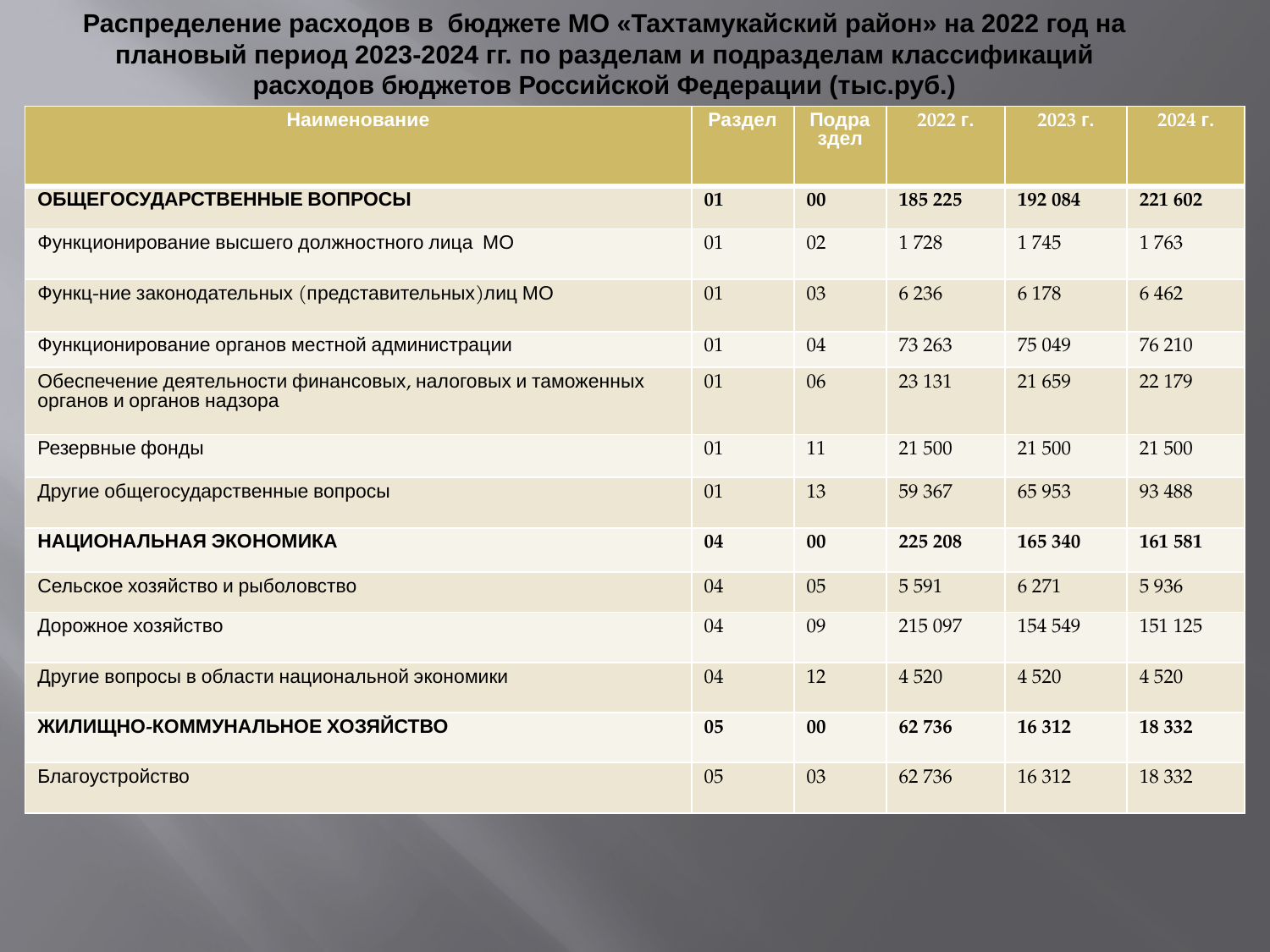

# Распределение расходов в  бюджете МО «Тахтамукайский район» на 2022 год на плановый период 2023-2024 гг. по разделам и подразделам классификаций расходов бюджетов Российской Федерации (тыс.руб.)
| Наименование | Раздел | Подраздел | 2022 г. | 2023 г. | 2024 г. |
| --- | --- | --- | --- | --- | --- |
| ОБЩЕГОСУДАРСТВЕННЫЕ ВОПРОСЫ | 01 | 00 | 185 225 | 192 084 | 221 602 |
| Функционирование высшего должностного лица МО | 01 | 02 | 1 728 | 1 745 | 1 763 |
| Функц-ние законодательных (представительных)лиц МО | 01 | 03 | 6 236 | 6 178 | 6 462 |
| Функционирование органов местной администрации | 01 | 04 | 73 263 | 75 049 | 76 210 |
| Обеспечение деятельности финансовых, налоговых и таможенных органов и органов надзора | 01 | 06 | 23 131 | 21 659 | 22 179 |
| Резервные фонды | 01 | 11 | 21 500 | 21 500 | 21 500 |
| Другие общегосударственные вопросы | 01 | 13 | 59 367 | 65 953 | 93 488 |
| НАЦИОНАЛЬНАЯ ЭКОНОМИКА | 04 | 00 | 225 208 | 165 340 | 161 581 |
| Сельское хозяйство и рыболовство | 04 | 05 | 5 591 | 6 271 | 5 936 |
| Дорожное хозяйство | 04 | 09 | 215 097 | 154 549 | 151 125 |
| Другие вопросы в области национальной экономики | 04 | 12 | 4 520 | 4 520 | 4 520 |
| ЖИЛИЩНО-КОММУНАЛЬНОЕ ХОЗЯЙСТВО | 05 | 00 | 62 736 | 16 312 | 18 332 |
| Благоустройство | 05 | 03 | 62 736 | 16 312 | 18 332 |